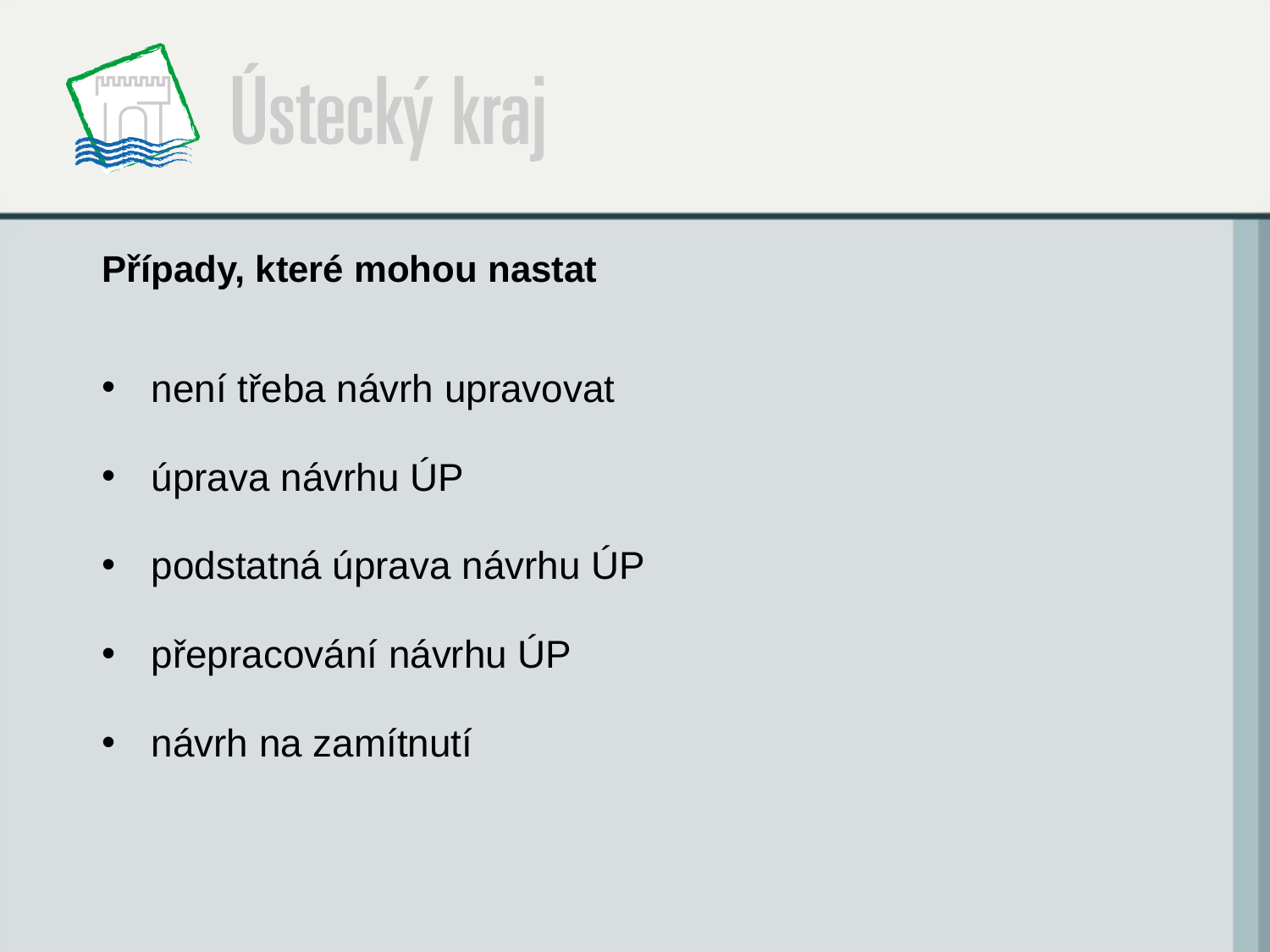

# Případy, které mohou nastat
není třeba návrh upravovat
úprava návrhu ÚP
podstatná úprava návrhu ÚP
přepracování návrhu ÚP
návrh na zamítnutí